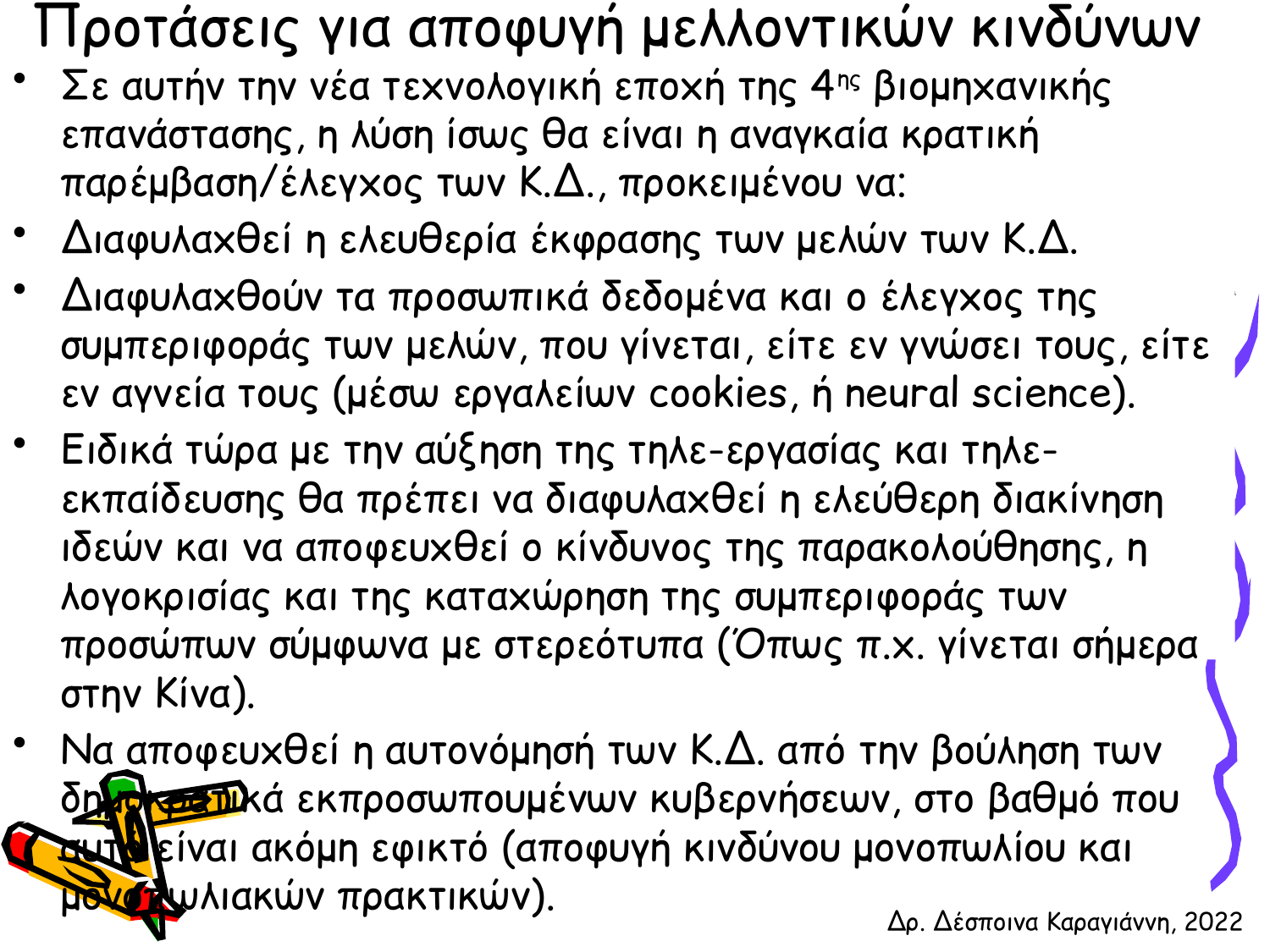

# Προτάσεις για αποφυγή μελλοντικών κινδύνων

Σε αυτήν την νέα τεχνολογική εποχή της 4ης βιομηχανικής επανάστασης, η λύση ίσως θα είναι η αναγκαία κρατική παρέμβαση/έλεγχος των Κ.Δ., προκειμένου να:
Διαφυλαχθεί η ελευθερία έκφρασης των μελών των Κ.Δ.
Διαφυλαχθούν τα προσωπικά δεδομένα και ο έλεγχος της συμπεριφοράς των μελών, που γίνεται, είτε εν γνώσει τους, είτε εν αγνεία τους (μέσω εργαλείων cookies, ή neural science).
Ειδικά τώρα με την αύξηση της τηλε-εργασίας και τηλε- εκπαίδευσης θα πρέπει να διαφυλαχθεί η ελεύθερη διακίνηση ιδεών και να αποφευχθεί ο κίνδυνος της παρακολούθησης, η λογοκρισίας και της καταχώρηση της συμπεριφοράς των προσώπων σύμφωνα με στερεότυπα (Όπως π.χ. γίνεται σήμερα στην Κίνα).
Να αποφευχθεί η αυτονόμησή των Κ.Δ. από την βούληση των δημοκρατικά εκπροσωπουμένων κυβερνήσεων, στο βαθμό που αυτό είναι ακόμη εφικτό (αποφυγή κινδύνου μονοπωλίου και μονοπωλιακών πρακτικών).

158
Δρ. Δέσποινα Καραγιάννη, 2022